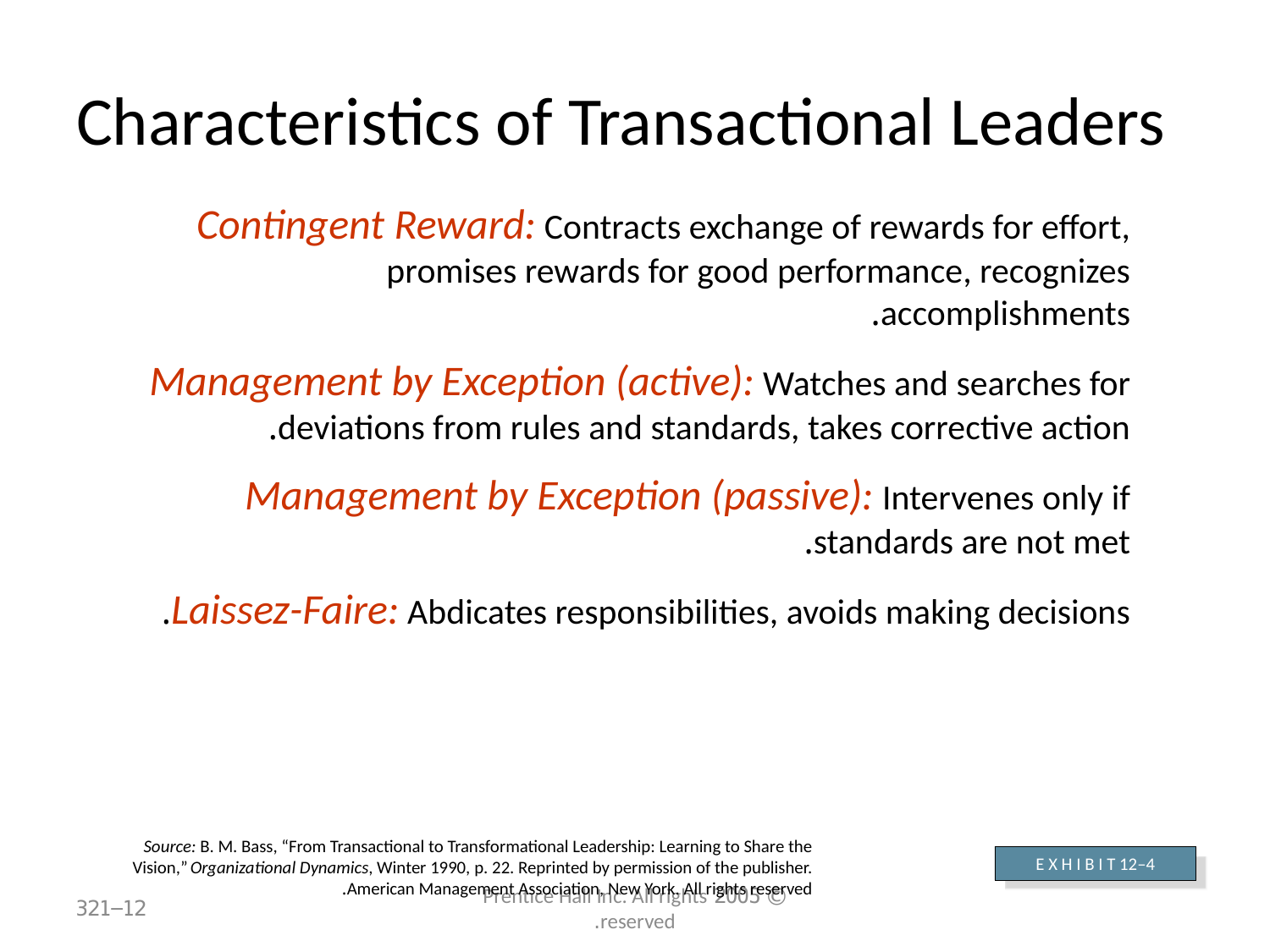

# Characteristics of Transactional Leaders
Contingent Reward: Contracts exchange of rewards for effort, promises rewards for good performance, recognizes accomplishments.
Management by Exception (active): Watches and searches for deviations from rules and standards, takes corrective action.
Management by Exception (passive): Intervenes only if standards are not met.
Laissez-Faire: Abdicates responsibilities, avoids making decisions.
Source: B. M. Bass, “From Transactional to Transformational Leadership: Learning to Share the Vision,” Organizational Dynamics, Winter 1990, p. 22. Reprinted by permission of the publisher. American Management Association, New York. All rights reserved.
E X H I B I T 12–4
12–321
© 2005 Prentice Hall Inc. All rights reserved.